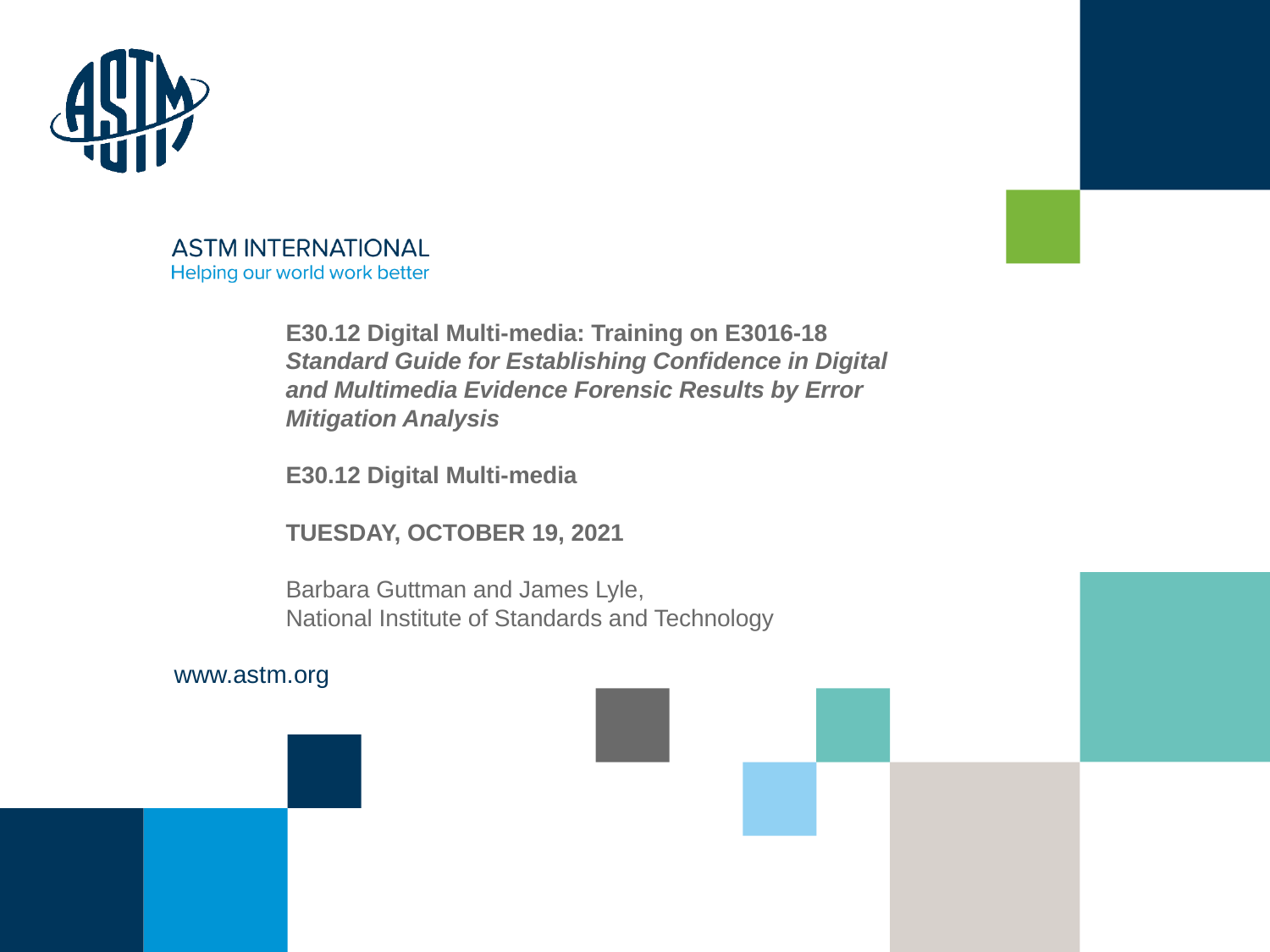

E30.12 Digital Multi-media: Training on E3016-18 Standard Guide for Establishing Confidence in Digital and Multimedia Evidence Forensic Results by Error Mitigation Analysis

E30.12 Digital Multi-media

TUESDAY, OCTOBER 19, 2021
Barbara Guttman and James Lyle,
National Institute of Standards and Technology